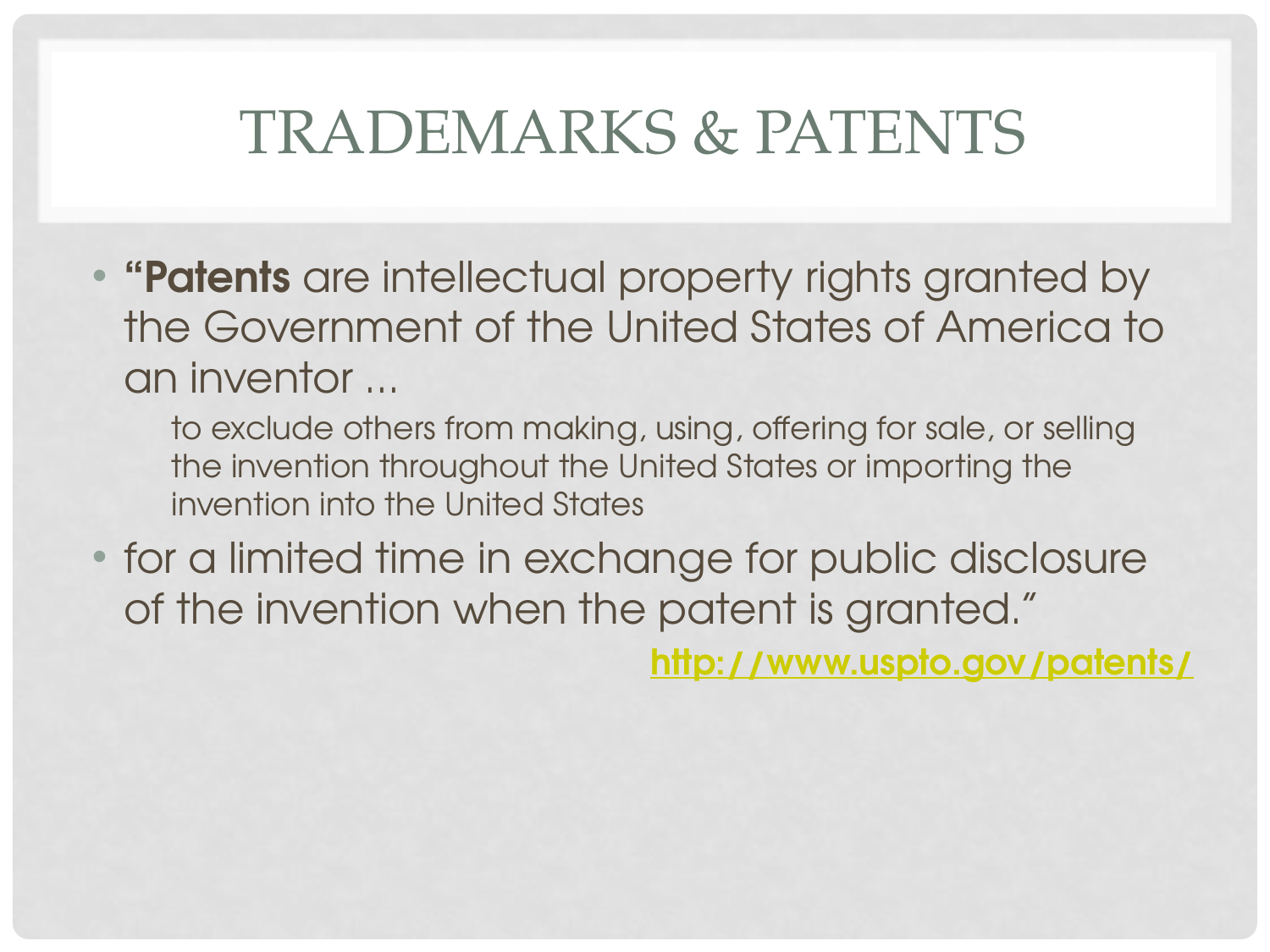

# Trademarks & Patents
“Patents are intellectual property rights granted by the Government of the United States of America to an inventor ...
to exclude others from making, using, offering for sale, or selling the invention throughout the United States or importing the invention into the United States
for a limited time in exchange for public disclosure of the invention when the patent is granted.”
http://www.uspto.gov/patents/